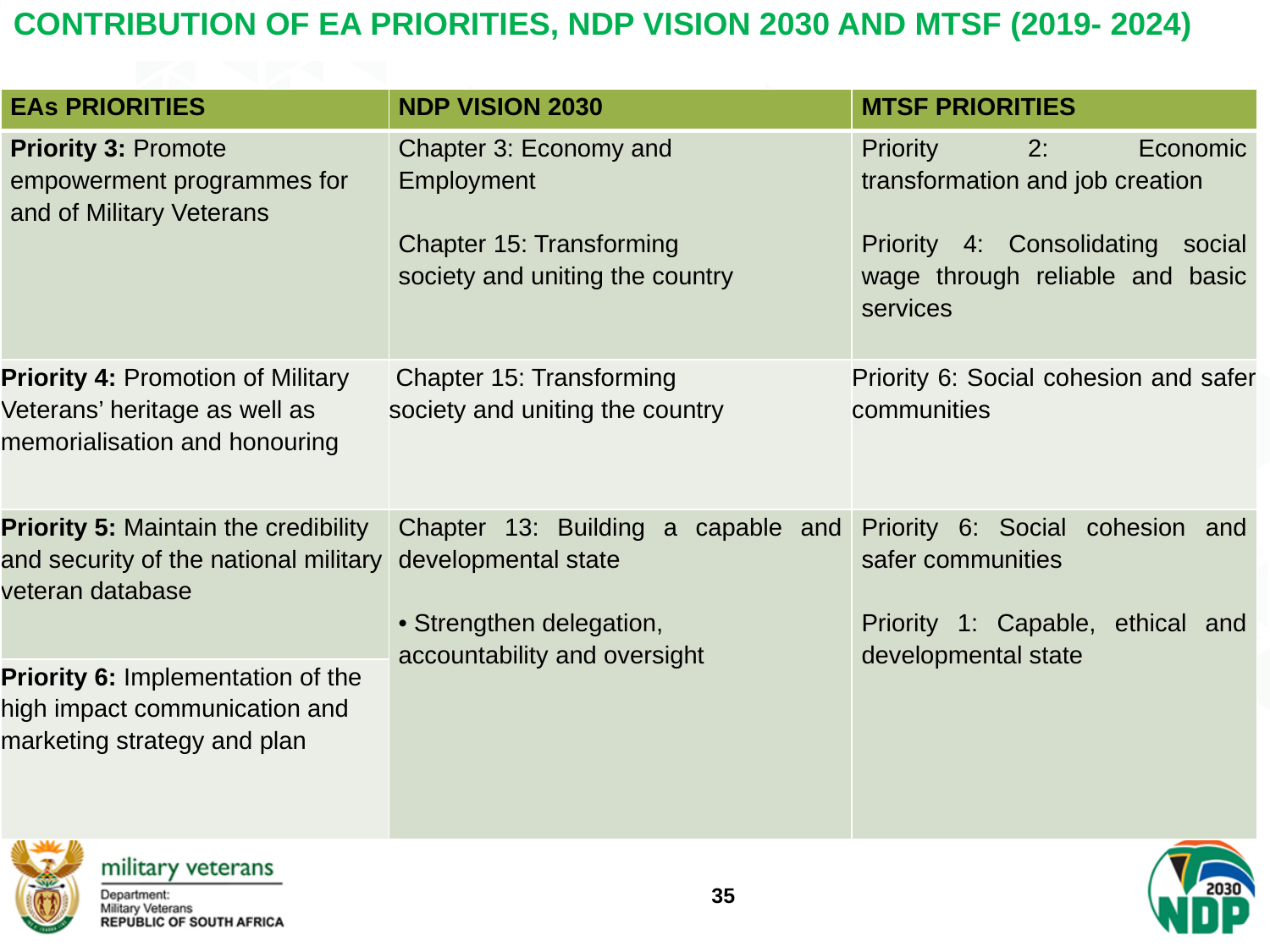

# CONTRIBUTION OF EA PRIORITIES, NDP VISION 2030 AND MTSF (2019- 2024)
| EAs PRIORITIES | NDP VISION 2030 | MTSF PRIORITIES |
| --- | --- | --- |
| Priority 3: Promote empowerment programmes for and of Military Veterans | Chapter 3: Economy and Employment Chapter 15: Transforming society and uniting the country | Priority 2: Economic transformation and job creation Priority 4: Consolidating social wage through reliable and basic services |
| Priority 4: Promotion of Military Veterans’ heritage as well as memorialisation and honouring | Chapter 15: Transforming society and uniting the country | Priority 6: Social cohesion and safer communities |
| Priority 5: Maintain the credibility and security of the national military veteran database | Chapter 13: Building a capable and developmental state • Strengthen delegation, accountability and oversight | Priority 6: Social cohesion and safer communities Priority 1: Capable, ethical and developmental state |
| Priority 6: Implementation of the high impact communication and marketing strategy and plan |  |  |
35